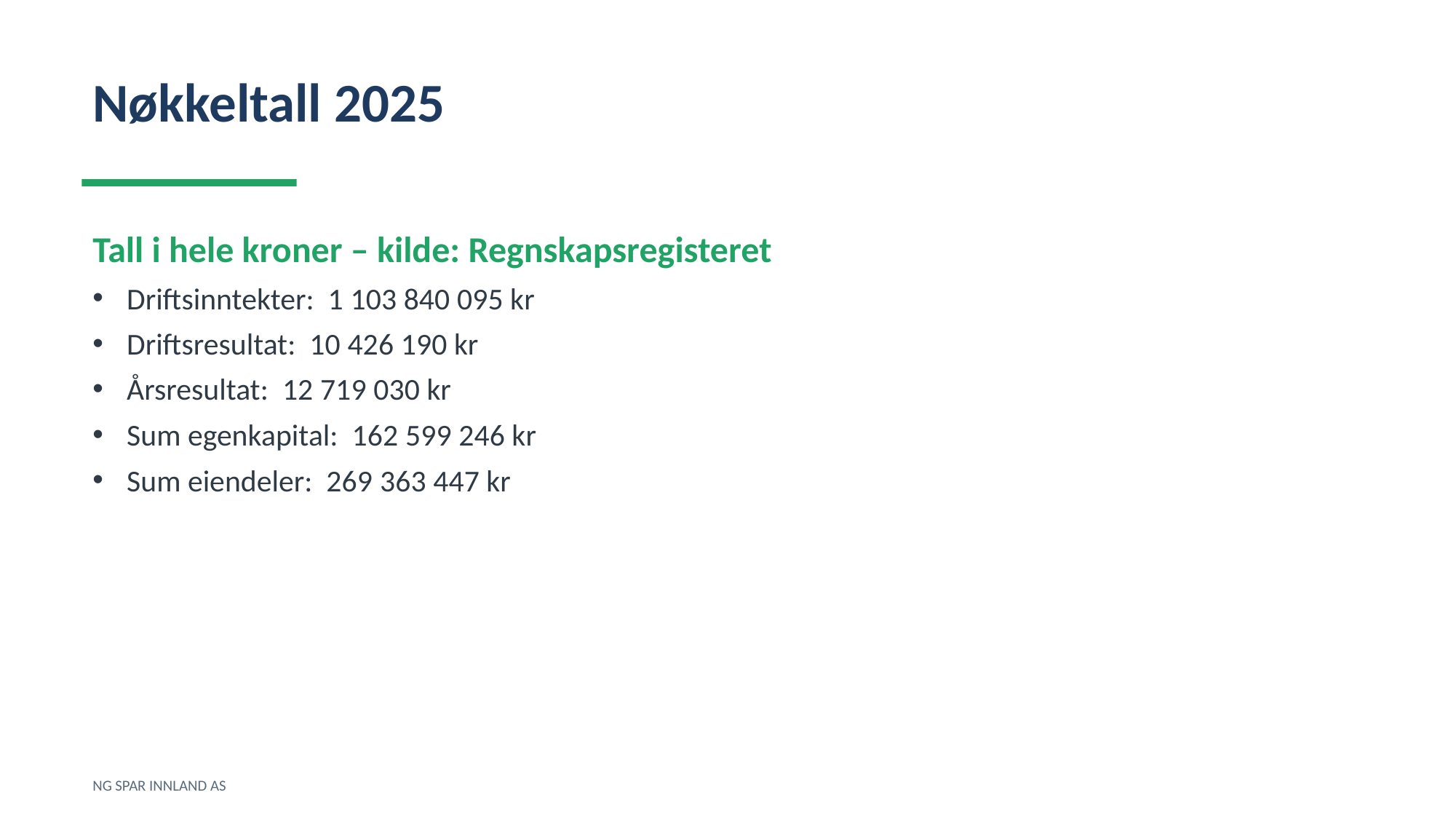

Nøkkeltall 2025

Tall i hele kroner – kilde: Regnskapsregisteret
Driftsinntekter:  1 103 840 095 kr
Driftsresultat:  10 426 190 kr
Årsresultat:  12 719 030 kr
Sum egenkapital:  162 599 246 kr
Sum eiendeler:  269 363 447 kr
NG SPAR INNLAND AS